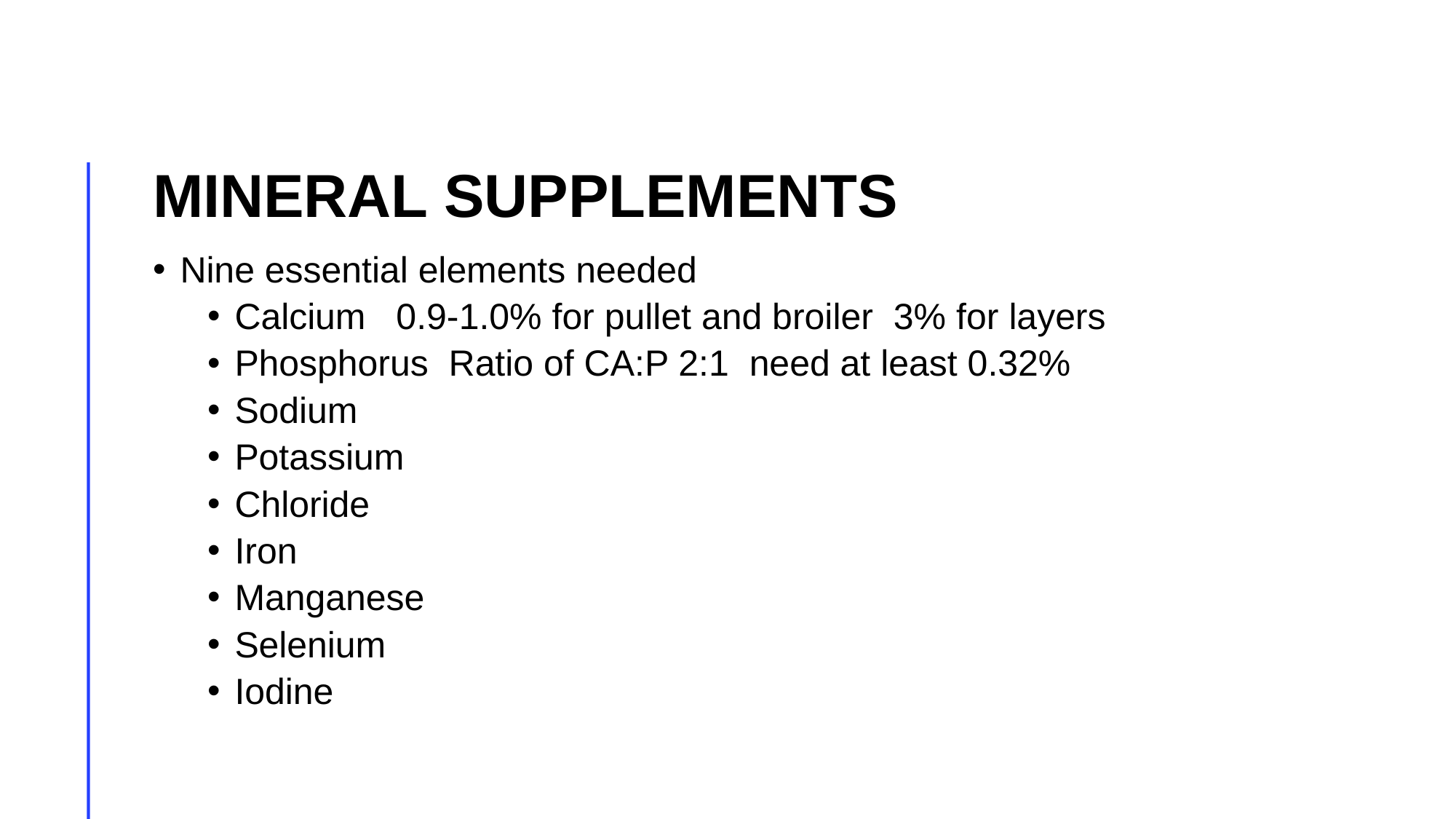

# Mineral supplements
Nine essential elements needed
Calcium   0.9-1.0% for pullet and broiler  3% for layers
Phosphorus  Ratio of CA:P 2:1  need at least 0.32%
Sodium
Potassium
Chloride
Iron
Manganese
Selenium
Iodine